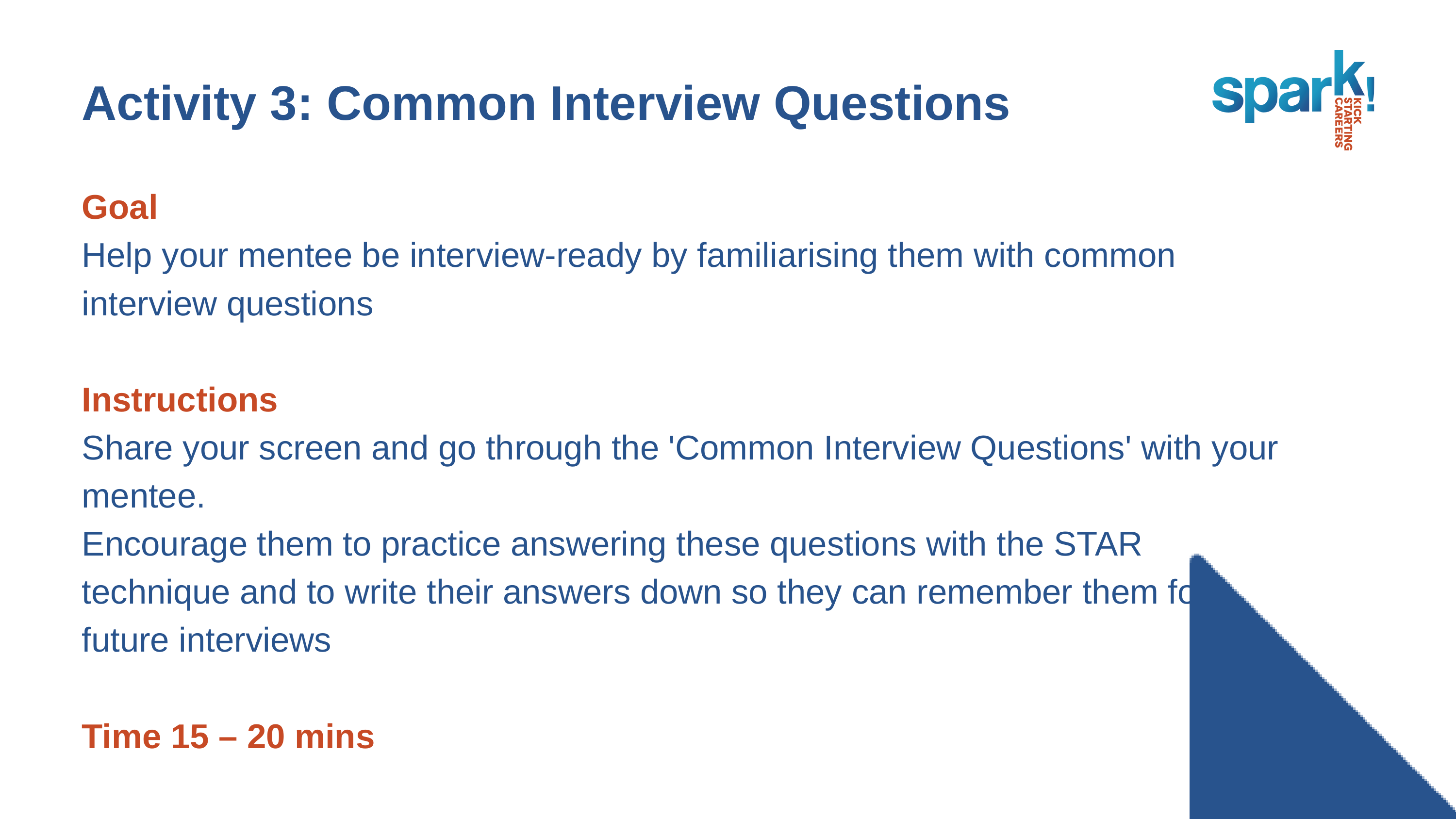

Activity 3: Common Interview Questions
Goal
Help your mentee be interview-ready by familiarising them with common interview questions

Instructions
Share your screen and go through the 'Common Interview Questions' with your mentee.
Encourage them to practice answering these questions with the STAR technique and to write their answers down so they can remember them for future interviews

Time 15 – 20 mins